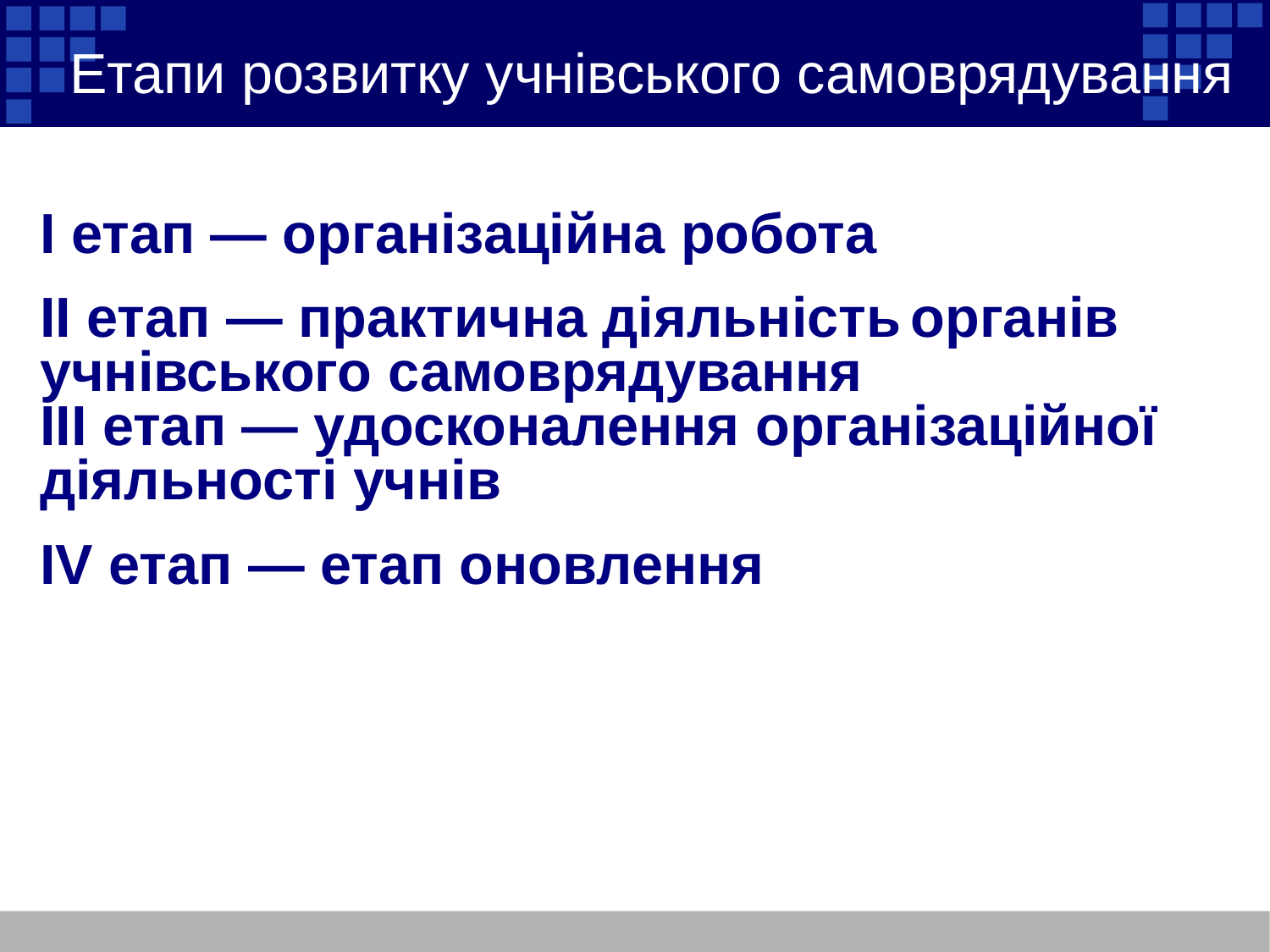

Етапи розвитку учнівського самоврядування
І етап — організаційна робота

ІІ етап — практична діяльність органів учнівського самоврядування
ІІІ етап — удосконалення організаційної діяльності учнів

ІV етап — етап оновлення